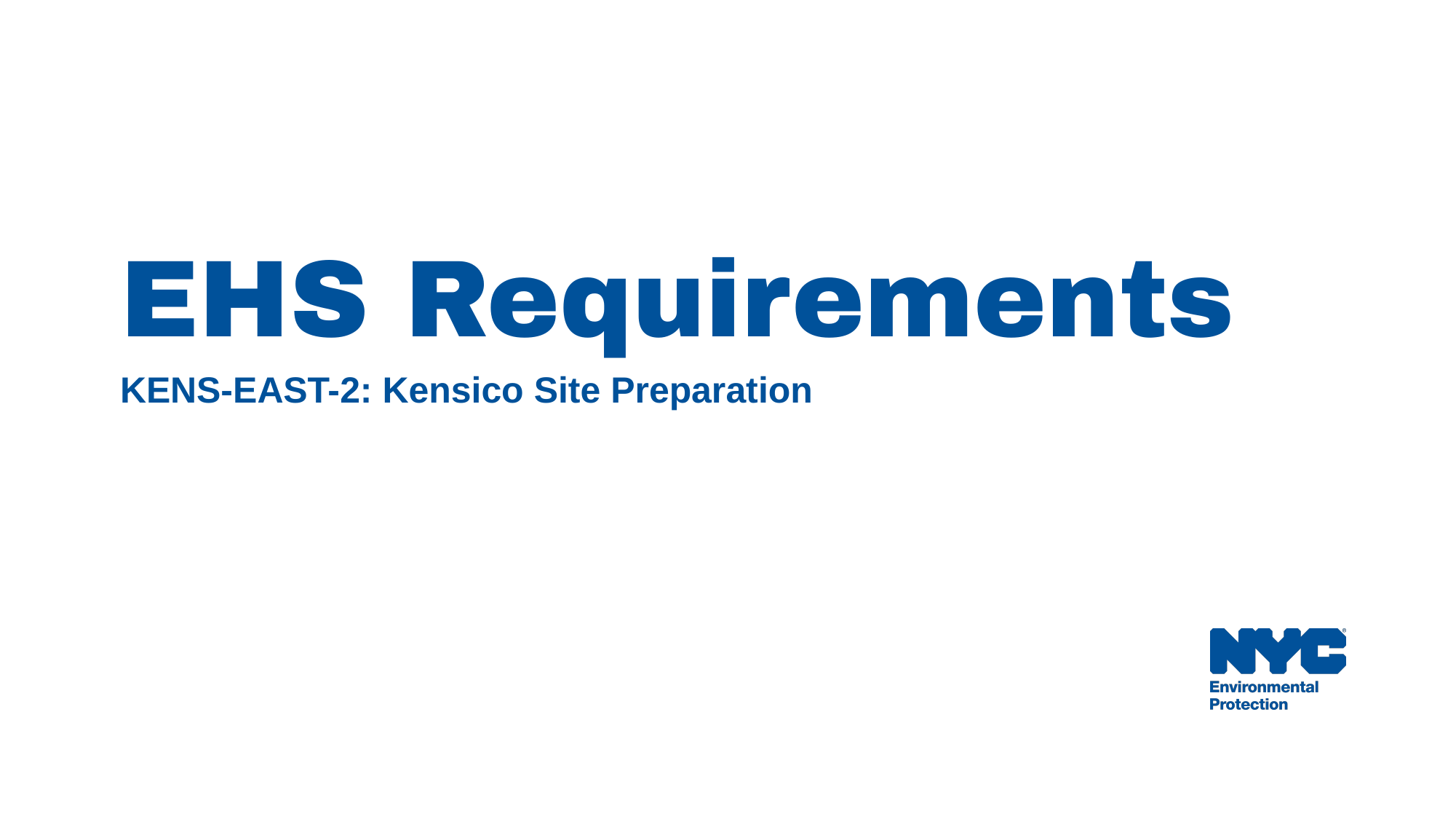

# EHS Requirements
KENS-EAST-2: Kensico Site Preparation